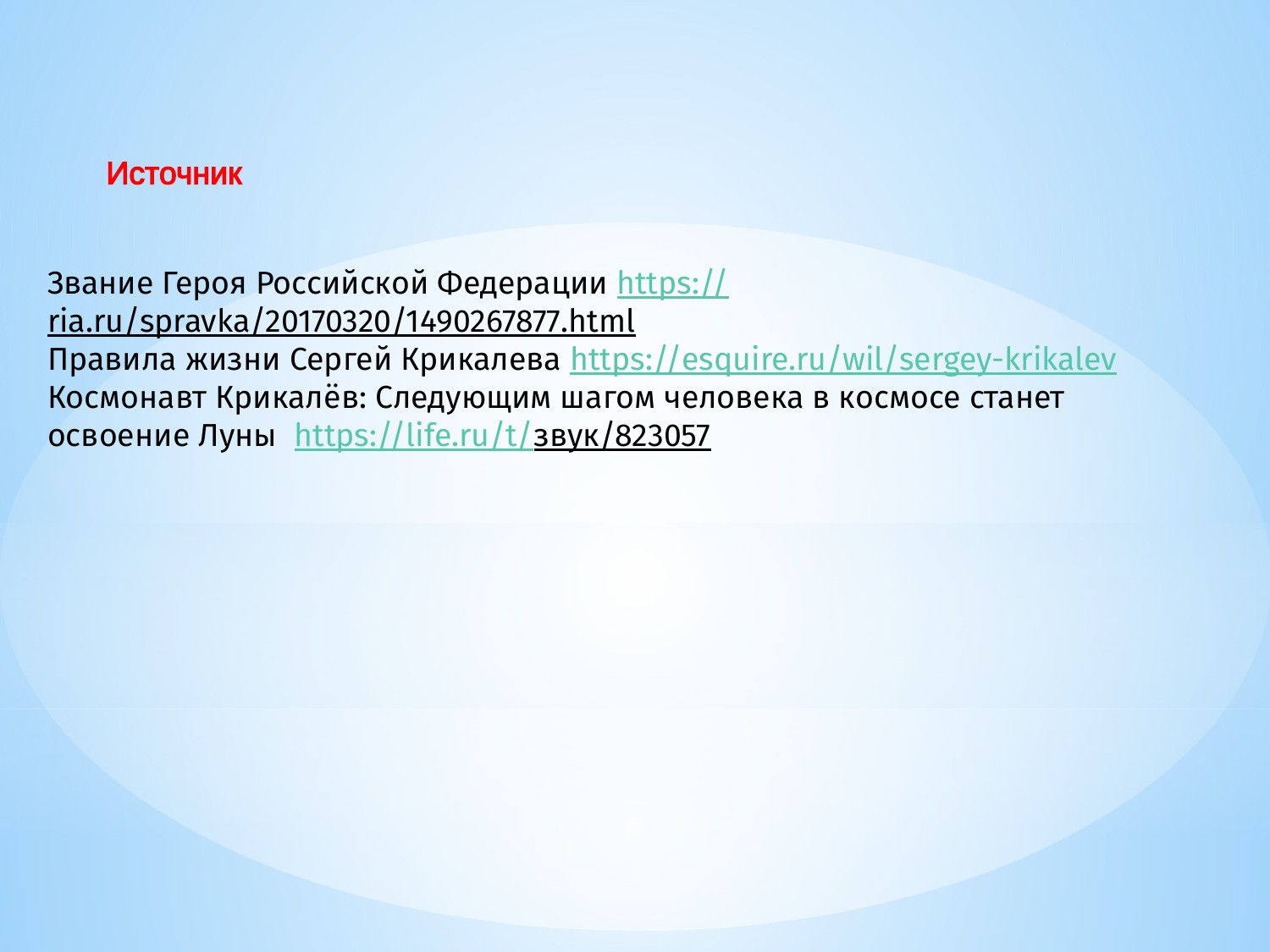

Источник
Звание Героя Российской Федерации https://ria.ru/spravka/20170320/1490267877.html
Правила жизни Сергей Крикалева https://esquire.ru/wil/sergey-krikalev
Космонавт Крикалёв: Следующим шагом человека в космосе станет освоение Луны  https://life.ru/t/звук/823057